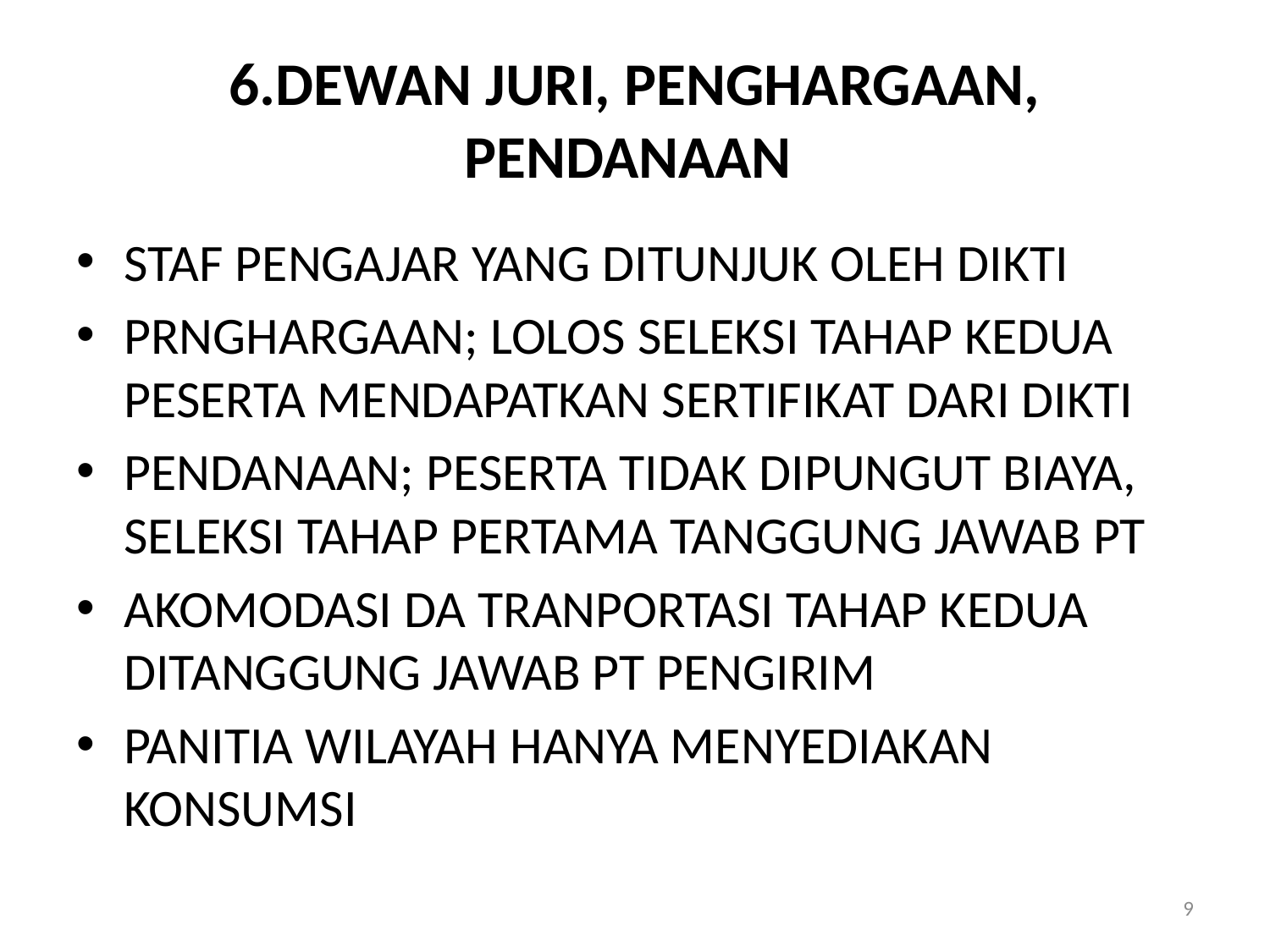

# 6.DEWAN JURI, PENGHARGAAN, PENDANAAN
STAF PENGAJAR YANG DITUNJUK OLEH DIKTI
PRNGHARGAAN; LOLOS SELEKSI TAHAP KEDUA  PESERTA MENDAPATKAN SERTIFIKAT DARI DIKTI
PENDANAAN; PESERTA TIDAK DIPUNGUT BIAYA, SELEKSI TAHAP PERTAMA TANGGUNG JAWAB PT
AKOMODASI DA TRANPORTASI TAHAP KEDUA DITANGGUNG JAWAB PT PENGIRIM
PANITIA WILAYAH HANYA MENYEDIAKAN KONSUMSI
9